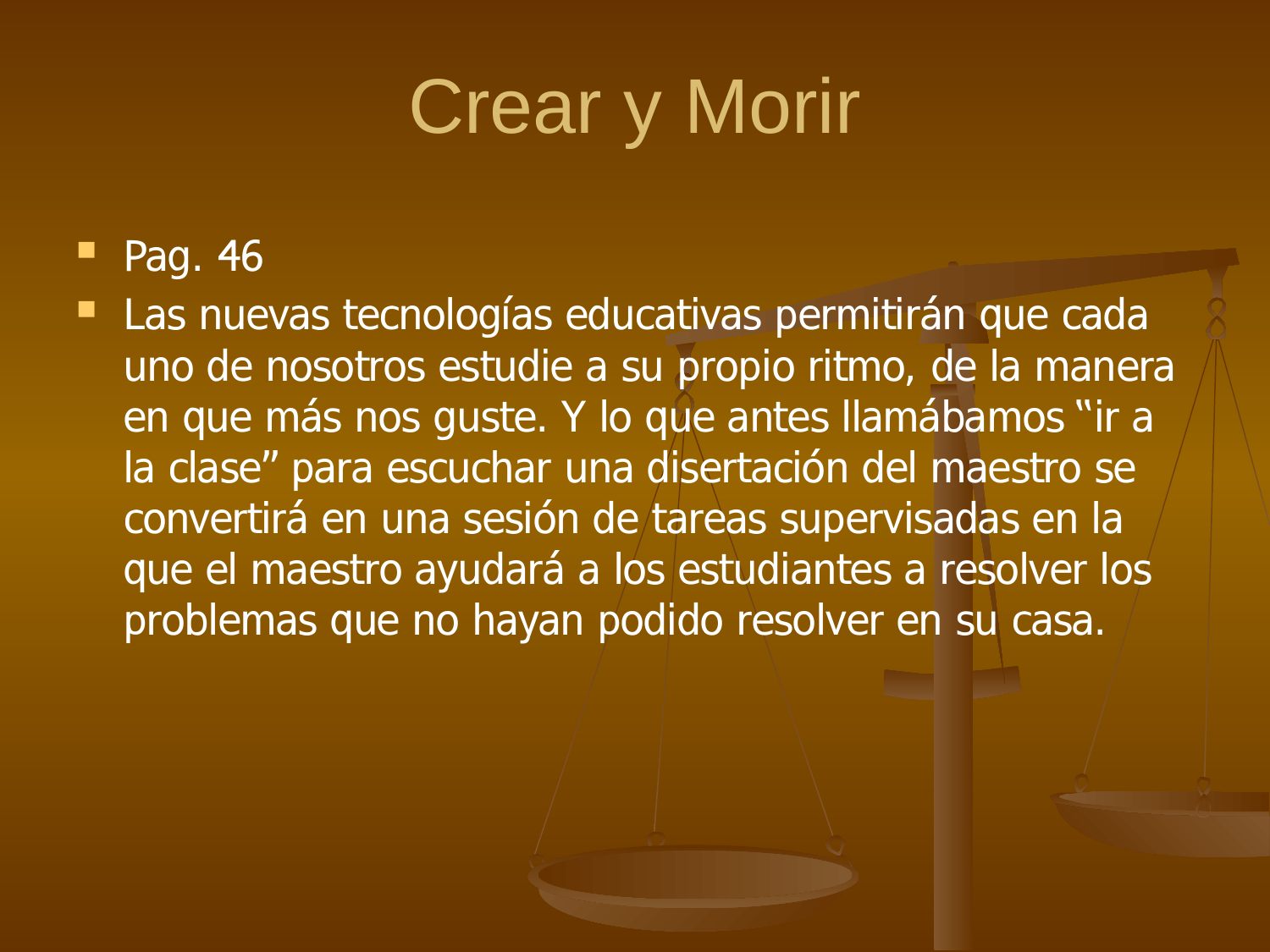

# Crear y Morir
Pag. 46
Las nuevas tecnologías educativas permitirán que cada uno de nosotros estudie a su propio ritmo, de la manera en que más nos guste. Y lo que antes llamábamos “ir a la clase” para escuchar una disertación del maestro se convertirá en una sesión de tareas supervisadas en la que el maestro ayudará a los estudiantes a resolver los problemas que no hayan podido resolver en su casa.